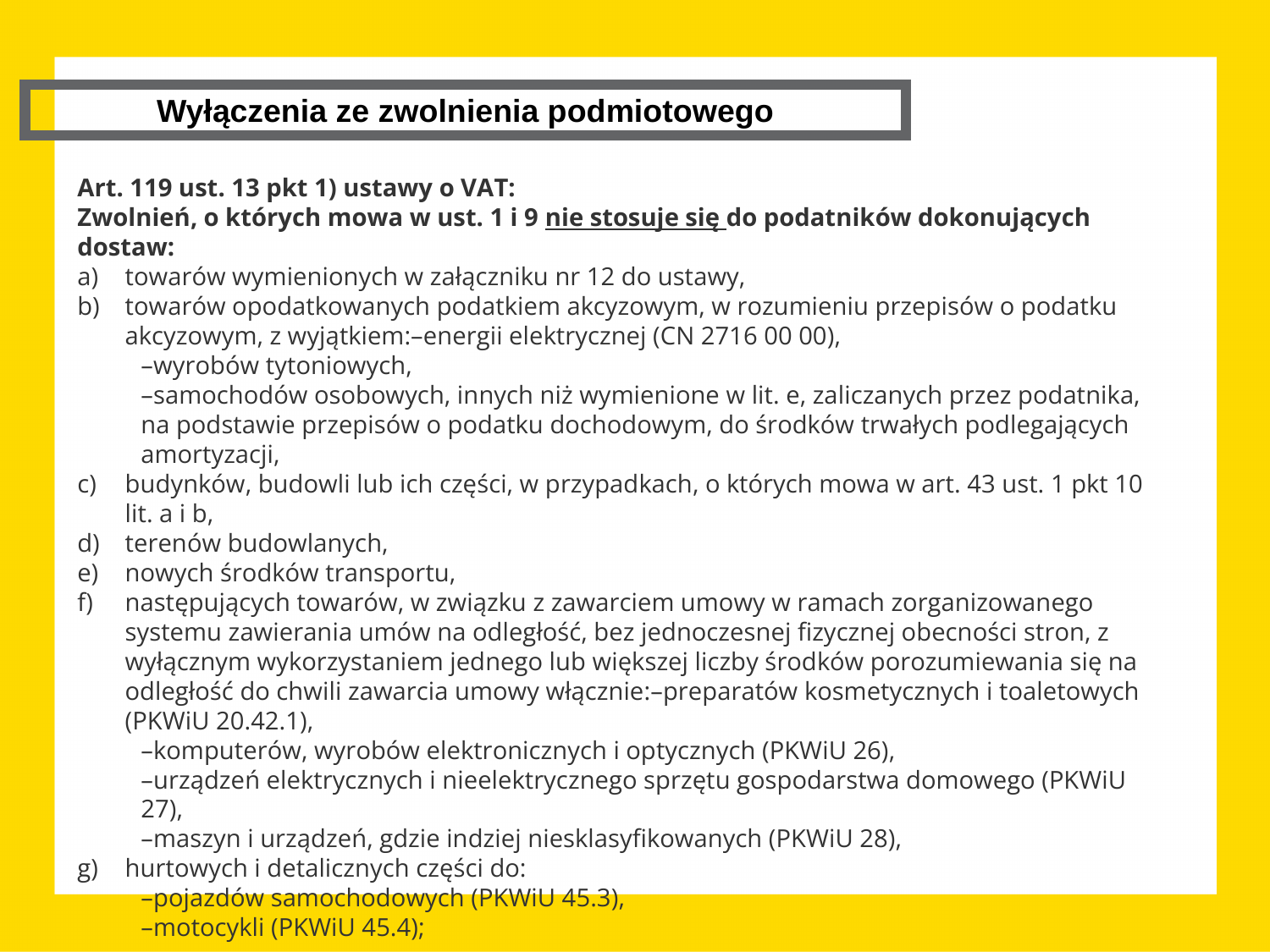

Wyłączenia ze zwolnienia podmiotowego
Art. 119 ust. 13 pkt 1) ustawy o VAT:
Zwolnień, o których mowa w ust. 1 i 9 nie stosuje się do podatników dokonujących dostaw:
towarów wymienionych w załączniku nr 12 do ustawy,
towarów opodatkowanych podatkiem akcyzowym, w rozumieniu przepisów o podatku akcyzowym, z wyjątkiem:–energii elektrycznej (CN 2716 00 00),
–wyrobów tytoniowych,
–samochodów osobowych, innych niż wymienione w lit. e, zaliczanych przez podatnika, na podstawie przepisów o podatku dochodowym, do środków trwałych podlegających amortyzacji,
budynków, budowli lub ich części, w przypadkach, o których mowa w art. 43 ust. 1 pkt 10 lit. a i b,
terenów budowlanych,
nowych środków transportu,
następujących towarów, w związku z zawarciem umowy w ramach zorganizowanego systemu zawierania umów na odległość, bez jednoczesnej fizycznej obecności stron, z wyłącznym wykorzystaniem jednego lub większej liczby środków porozumiewania się na odległość do chwili zawarcia umowy włącznie:–preparatów kosmetycznych i toaletowych (PKWiU 20.42.1),
–komputerów, wyrobów elektronicznych i optycznych (PKWiU 26),
–urządzeń elektrycznych i nieelektrycznego sprzętu gospodarstwa domowego (PKWiU 27),
–maszyn i urządzeń, gdzie indziej niesklasyfikowanych (PKWiU 28),
hurtowych i detalicznych części do:
–pojazdów samochodowych (PKWiU 45.3),
–motocykli (PKWiU 45.4);